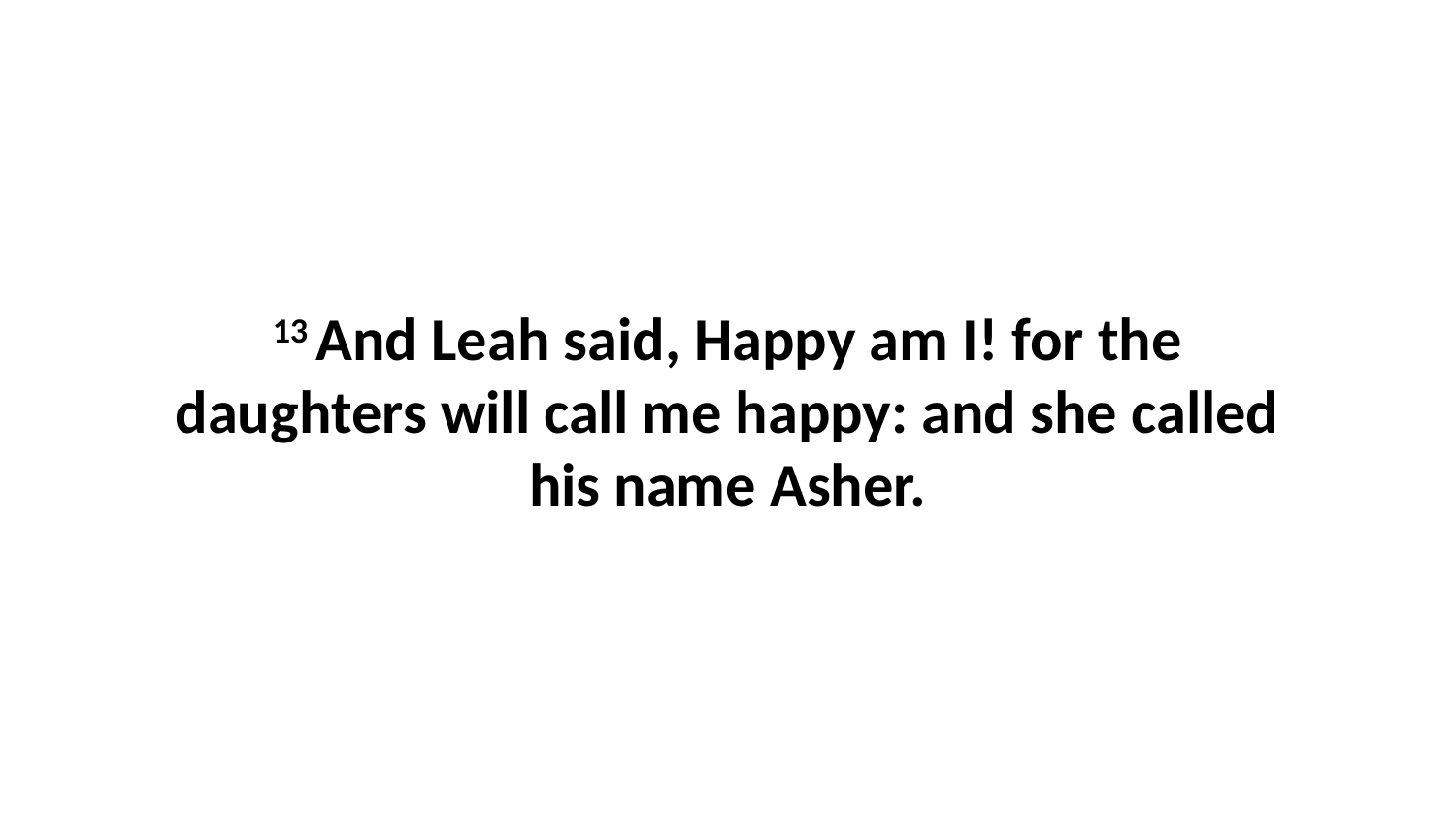

13 And Leah said, Happy am I! for the daughters will call me happy: and she called his name Asher.